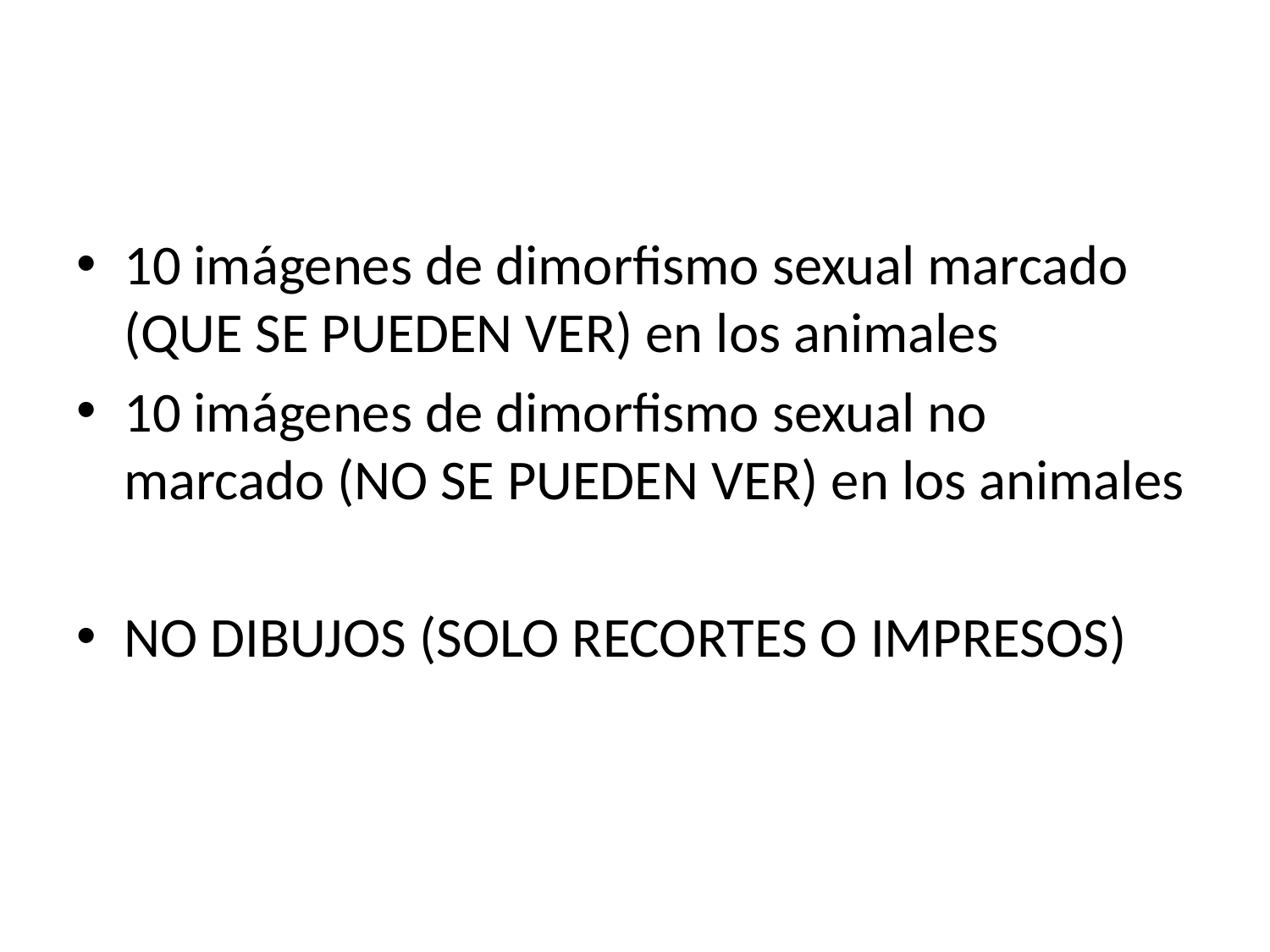

#
10 imágenes de dimorfismo sexual marcado (QUE SE PUEDEN VER) en los animales
10 imágenes de dimorfismo sexual no marcado (NO SE PUEDEN VER) en los animales

NO DIBUJOS (SOLO RECORTES O IMPRESOS)